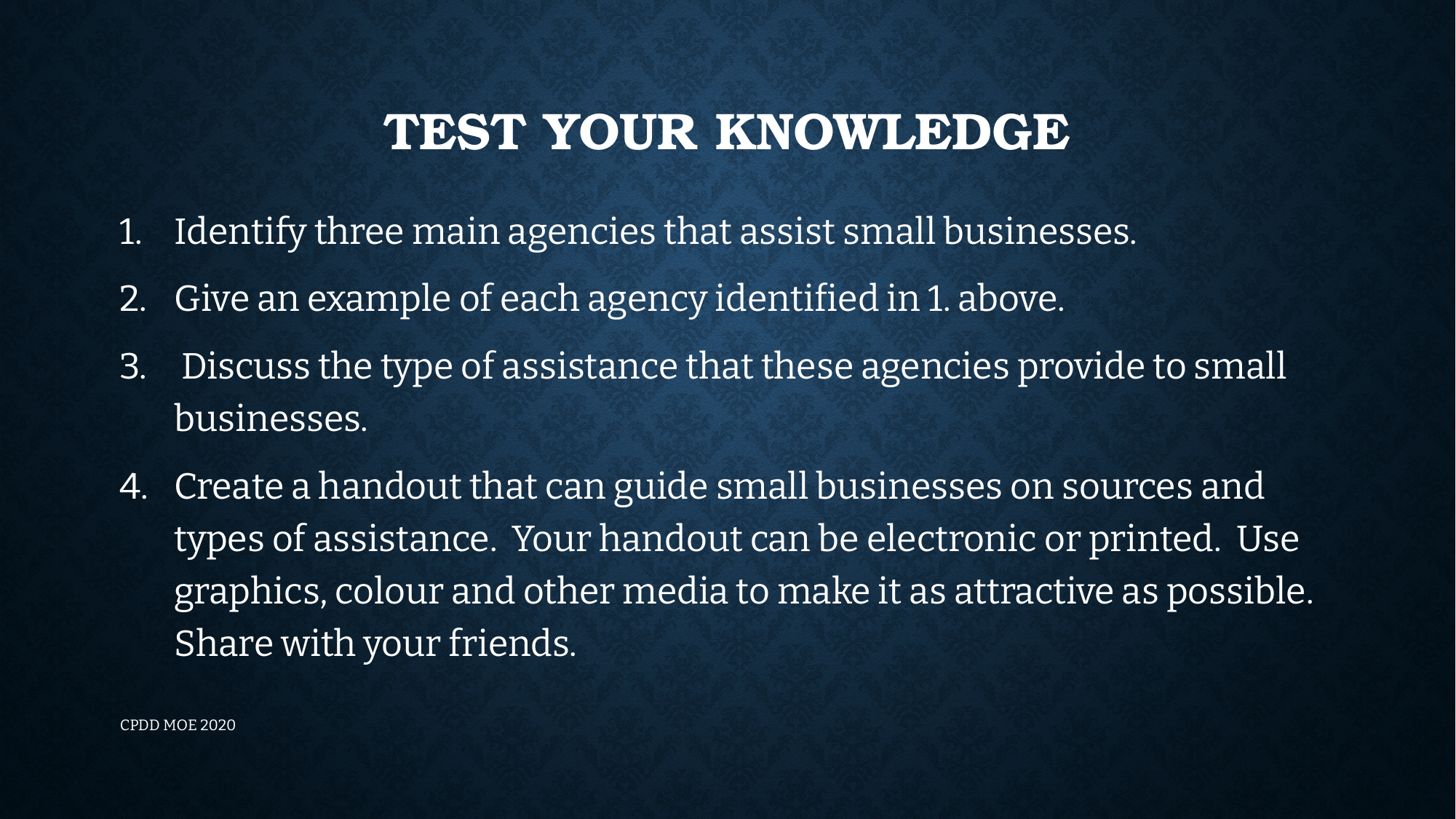

# Test your knowledge
Identify three main agencies that assist small businesses.
Give an example of each agency identified in 1. above.
 Discuss the type of assistance that these agencies provide to small businesses.
Create a handout that can guide small businesses on sources and types of assistance.  Your handout can be electronic or printed.  Use graphics, colour and other media to make it as attractive as possible.  Share with your friends.
CPDD MOE 2020